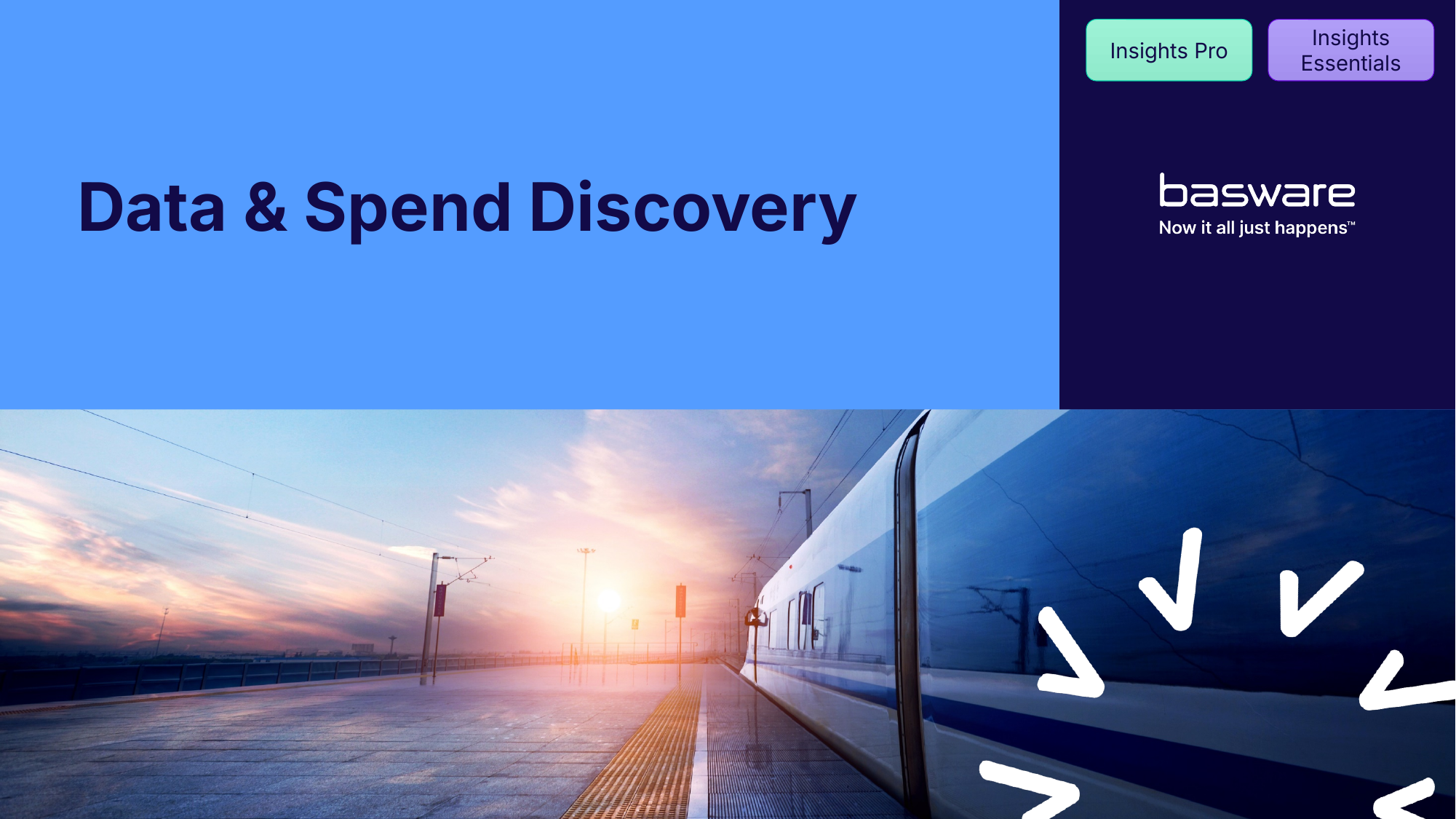

Insights Pro
Insights Essentials
# Data & Spend Discovery